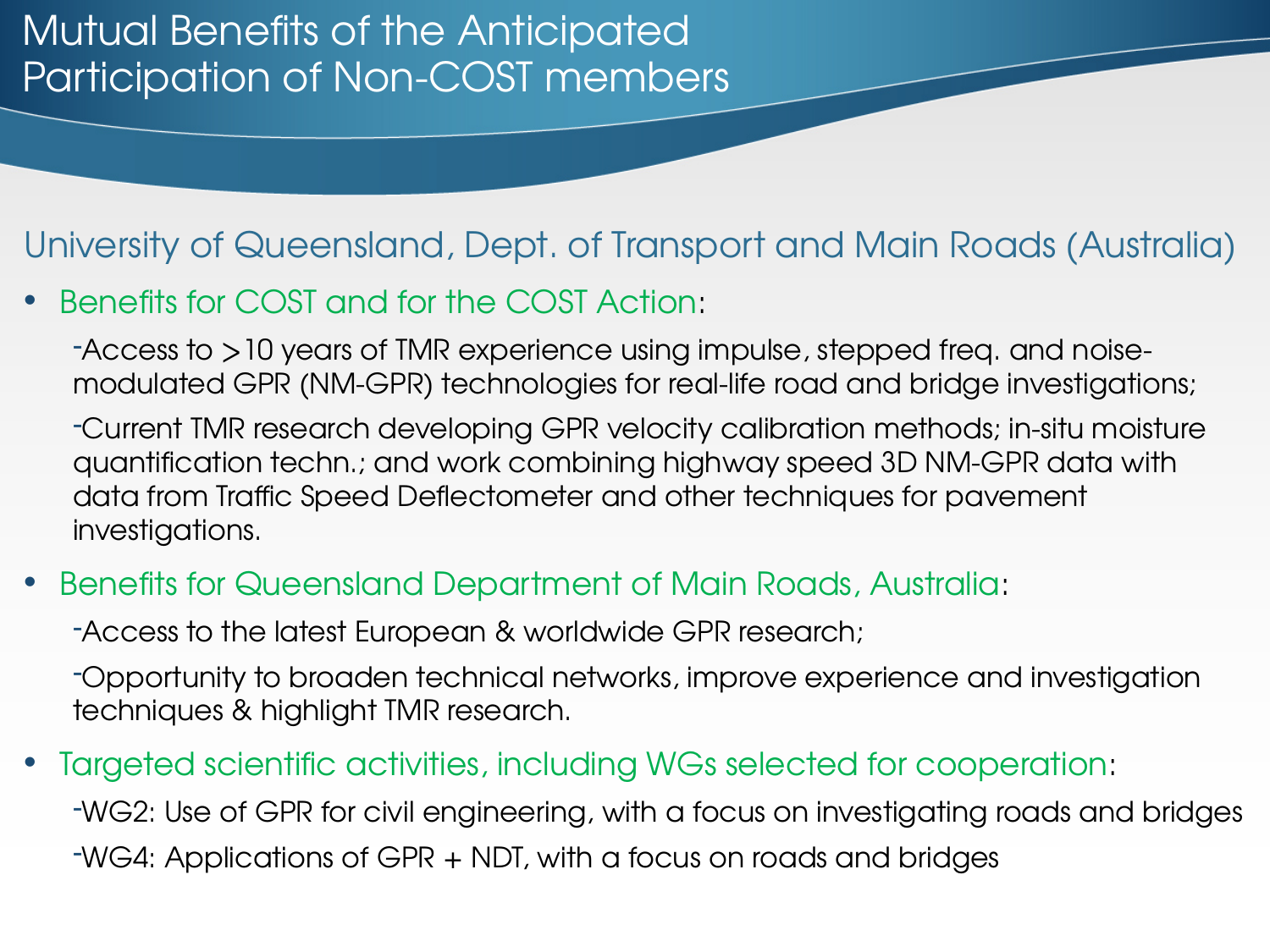

# Mutual Benefits of the Anticipated Participation of Non-COST members
University of Queensland, Dept. of Transport and Main Roads (Australia)
 Benefits for COST and for the COST Action:
Access to >10 years of TMR experience using impulse, stepped freq. and noise-modulated GPR (NM-GPR) technologies for real-life road and bridge investigations;
Current TMR research developing GPR velocity calibration methods; in-situ moisture quantification techn.; and work combining highway speed 3D NM-GPR data with data from Traffic Speed Deflectometer and other techniques for pavement investigations.
 Benefits for Queensland Department of Main Roads, Australia:
Access to the latest European & worldwide GPR research;
Opportunity to broaden technical networks, improve experience and investigation techniques & highlight TMR research.
 Targeted scientific activities, including WGs selected for cooperation:
WG2: Use of GPR for civil engineering, with a focus on investigating roads and bridges
WG4: Applications of GPR + NDT, with a focus on roads and bridges